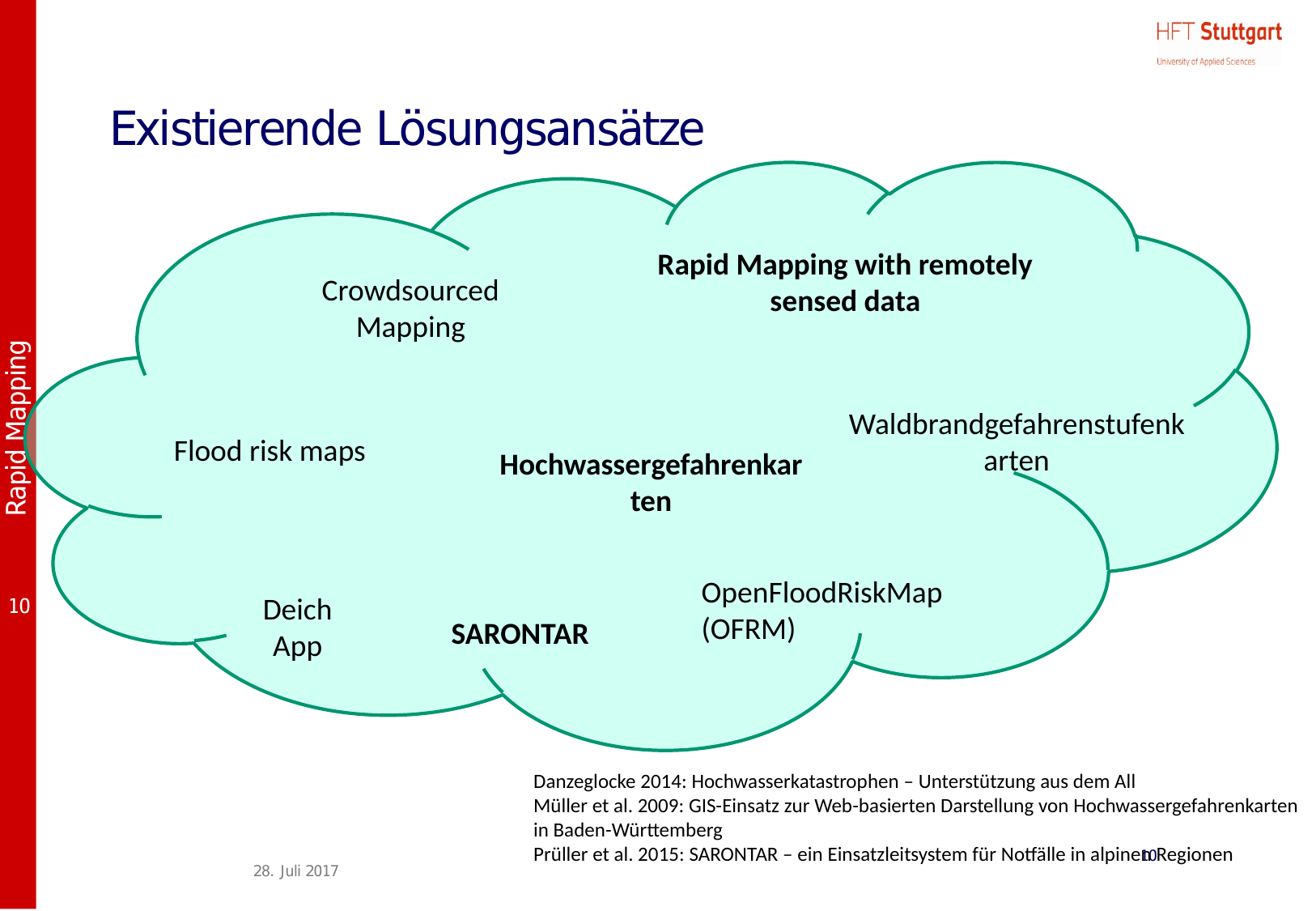

# Existierende Lösungsansätze

Rapid Mapping with remotely sensed data
Crowdsourced Mapping
Waldbrandgefahrenstufenkarten
Flood risk maps
Hochwassergefahrenkarten
OpenFloodRiskMap (OFRM)
Deich App
SARONTAR
Danzeglocke 2014: Hochwasserkatastrophen – Unterstützung aus dem All
Müller et al. 2009: GIS-Einsatz zur Web-basierten Darstellung von Hochwassergefahrenkarten in Baden-Württemberg
Prüller et al. 2015: SARONTAR – ein Einsatzleitsystem für Notfälle in alpinen Regionen

10
28. Juli 2017